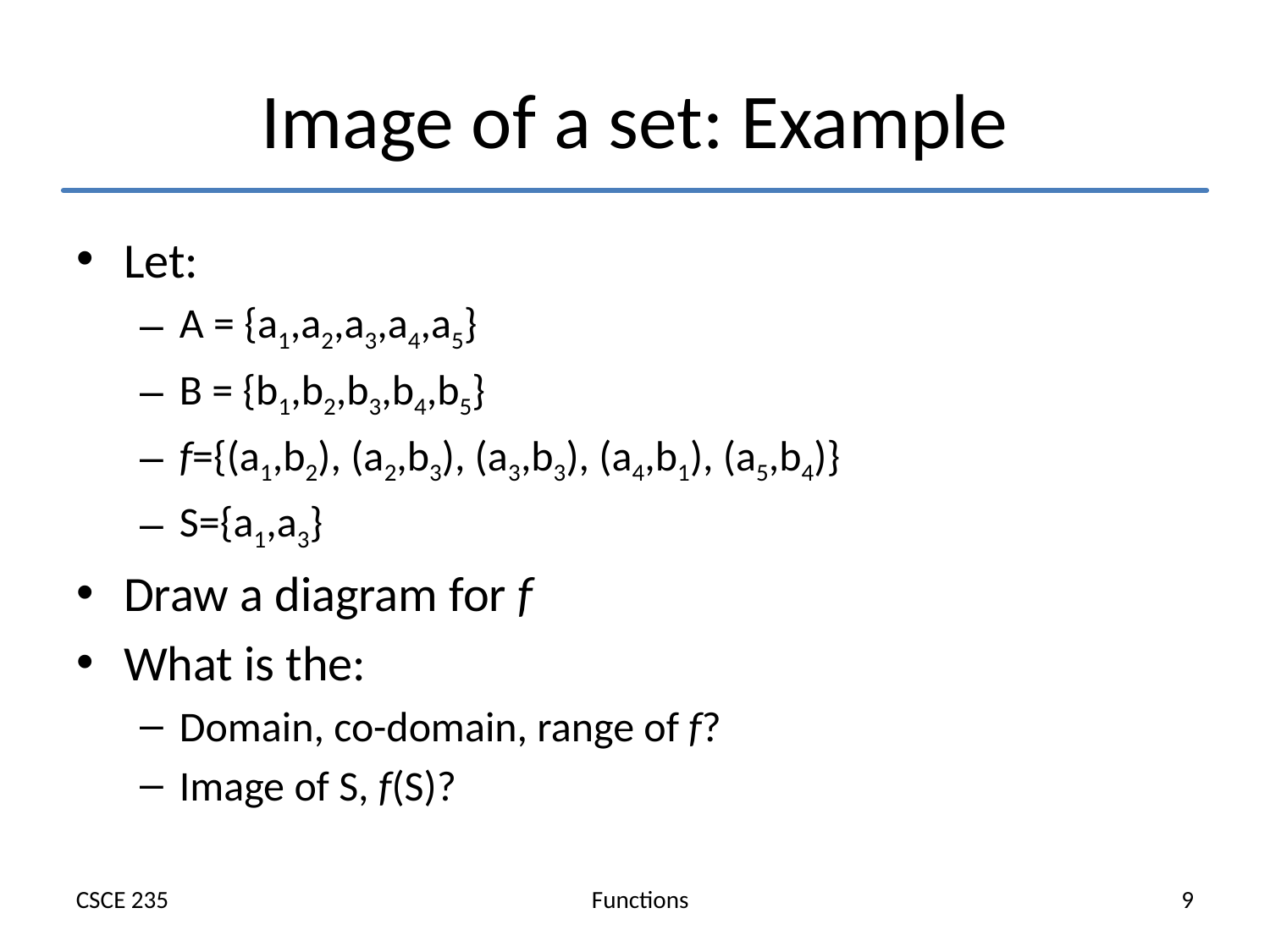

# Image of a set: Example
Let:
A = {a1,a2,a3,a4,a5}
B = {b1,b2,b3,b4,b5}
f={(a1,b2), (a2,b3), (a3,b3), (a4,b1), (a5,b4)}
S={a1,a3}
Draw a diagram for f
What is the:
Domain, co-domain, range of f?
Image of S, f(S)?